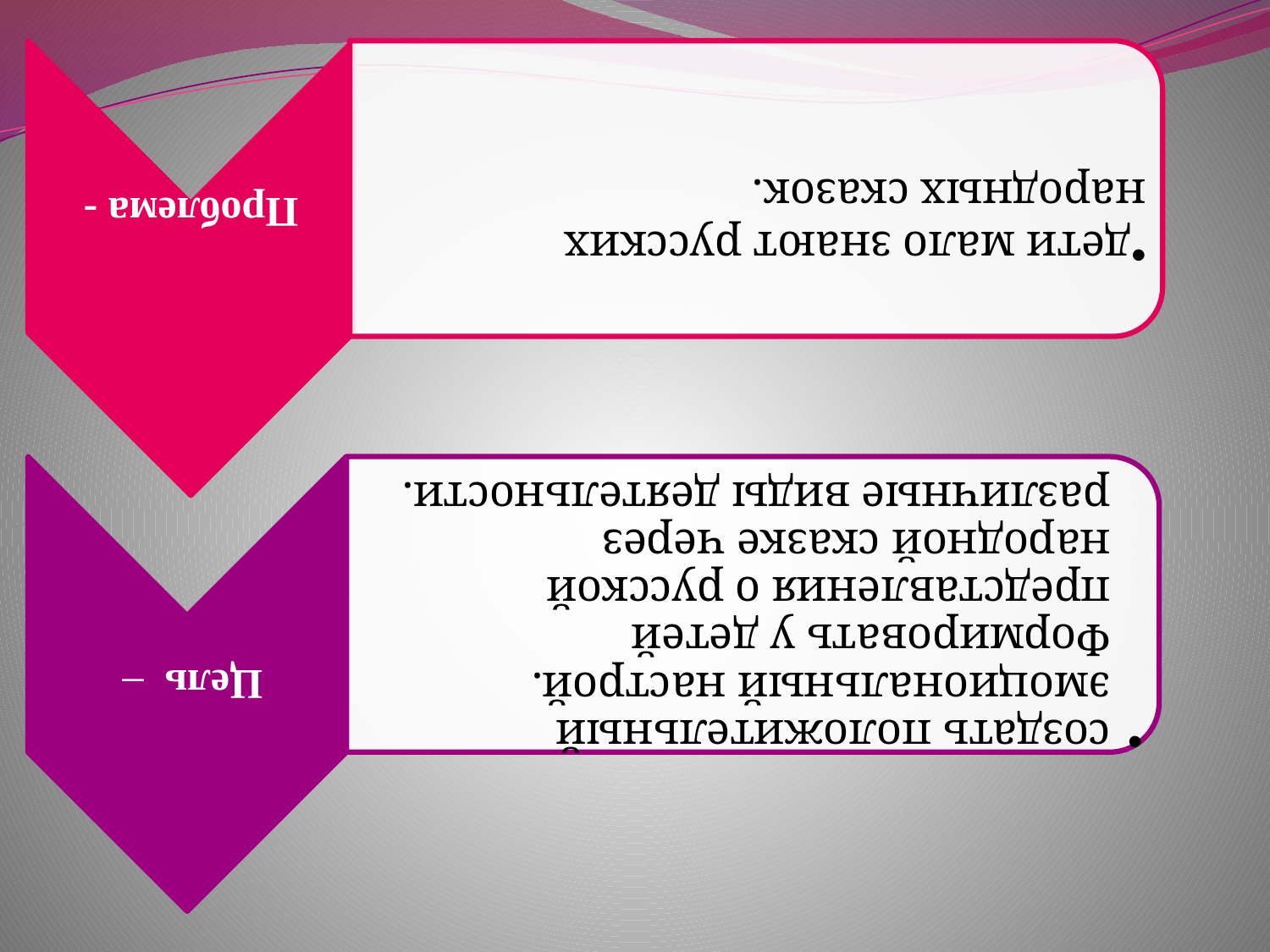

Проблема -

дети мало знают русских народных сказок.

Цель  –
создать положительный эмоциональный настрой. Формировать у детей представления о русской народной сказке через различные виды деятельности.